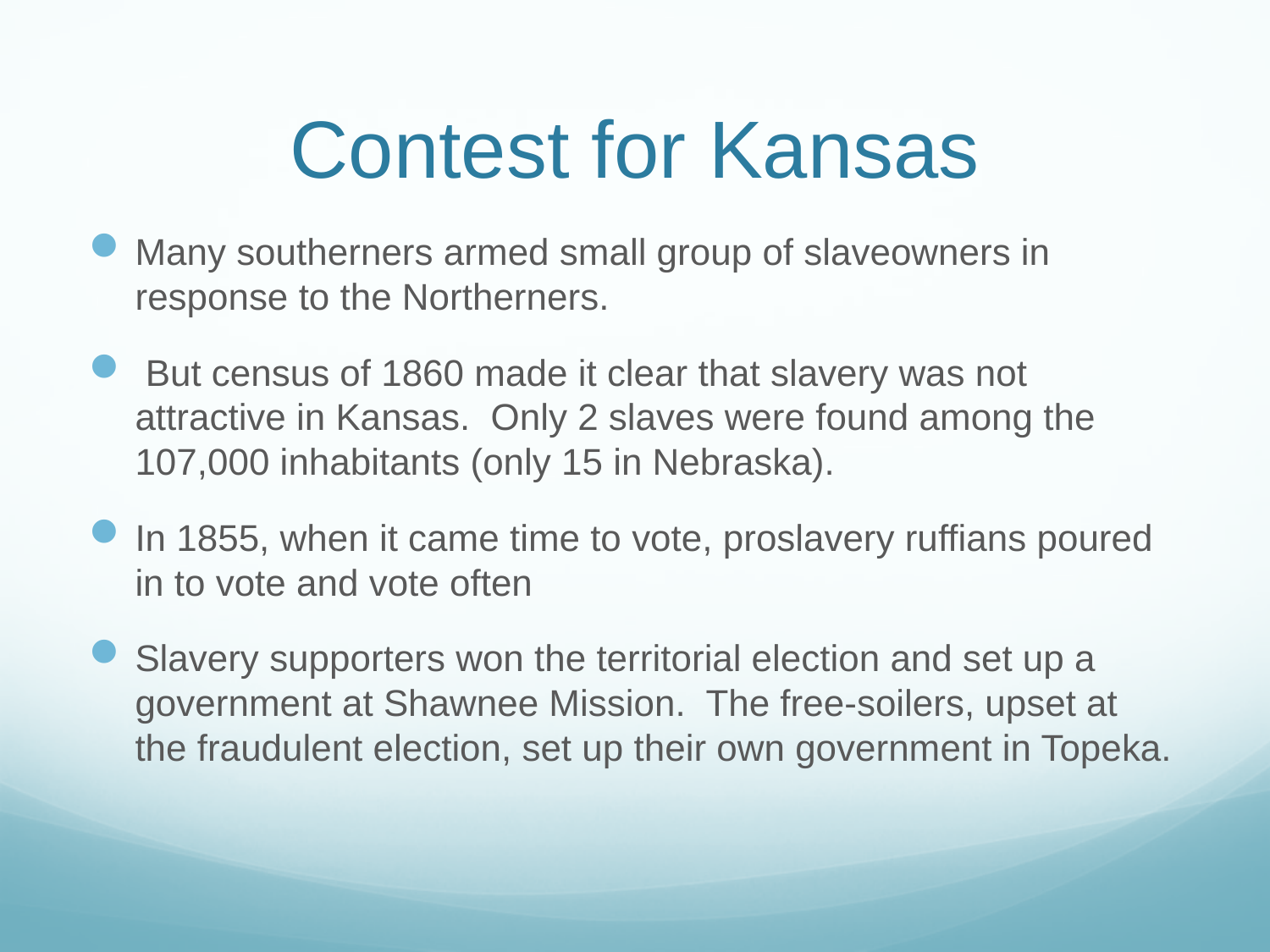

# Contest for Kansas
Many southerners armed small group of slaveowners in response to the Northerners.
 But census of 1860 made it clear that slavery was not attractive in Kansas.  Only 2 slaves were found among the 107,000 inhabitants (only 15 in Nebraska).
In 1855, when it came time to vote, proslavery ruffians poured in to vote and vote often
Slavery supporters won the territorial election and set up a government at Shawnee Mission.  The free-soilers, upset at the fraudulent election, set up their own government in Topeka.